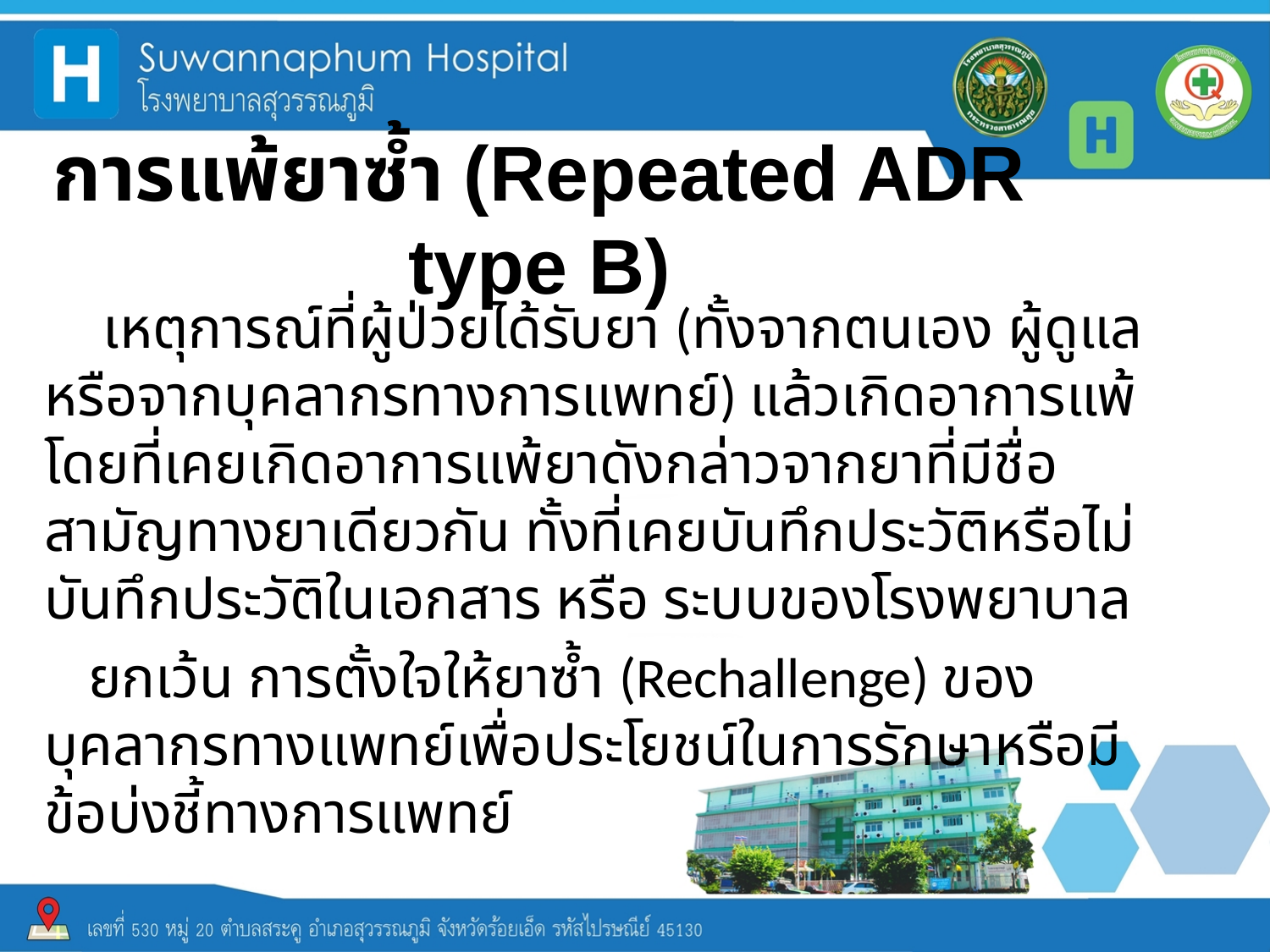

# การแพ้ยาซ้ำ (Repeated ADR type B)
    เหตุการณ์ที่ผู้ป่วยได้รับยา (ทั้งจากตนเอง ผู้ดูแล หรือจากบุคลากรทางการแพทย์) แล้วเกิดอาการแพ้ โดยที่เคยเกิดอาการแพ้ยาดังกล่าวจากยาที่มีชื่อสามัญทางยาเดียวกัน ทั้งที่เคยบันทึกประวัติหรือไม่บันทึกประวัติในเอกสาร หรือ ระบบของโรงพยาบาล
   ยกเว้น การตั้งใจให้ยาซ้ำ (Rechallenge) ของบุคลากรทางแพทย์เพื่อประโยชน์ในการรักษาหรือมีข้อบ่งชี้ทางการแพทย์